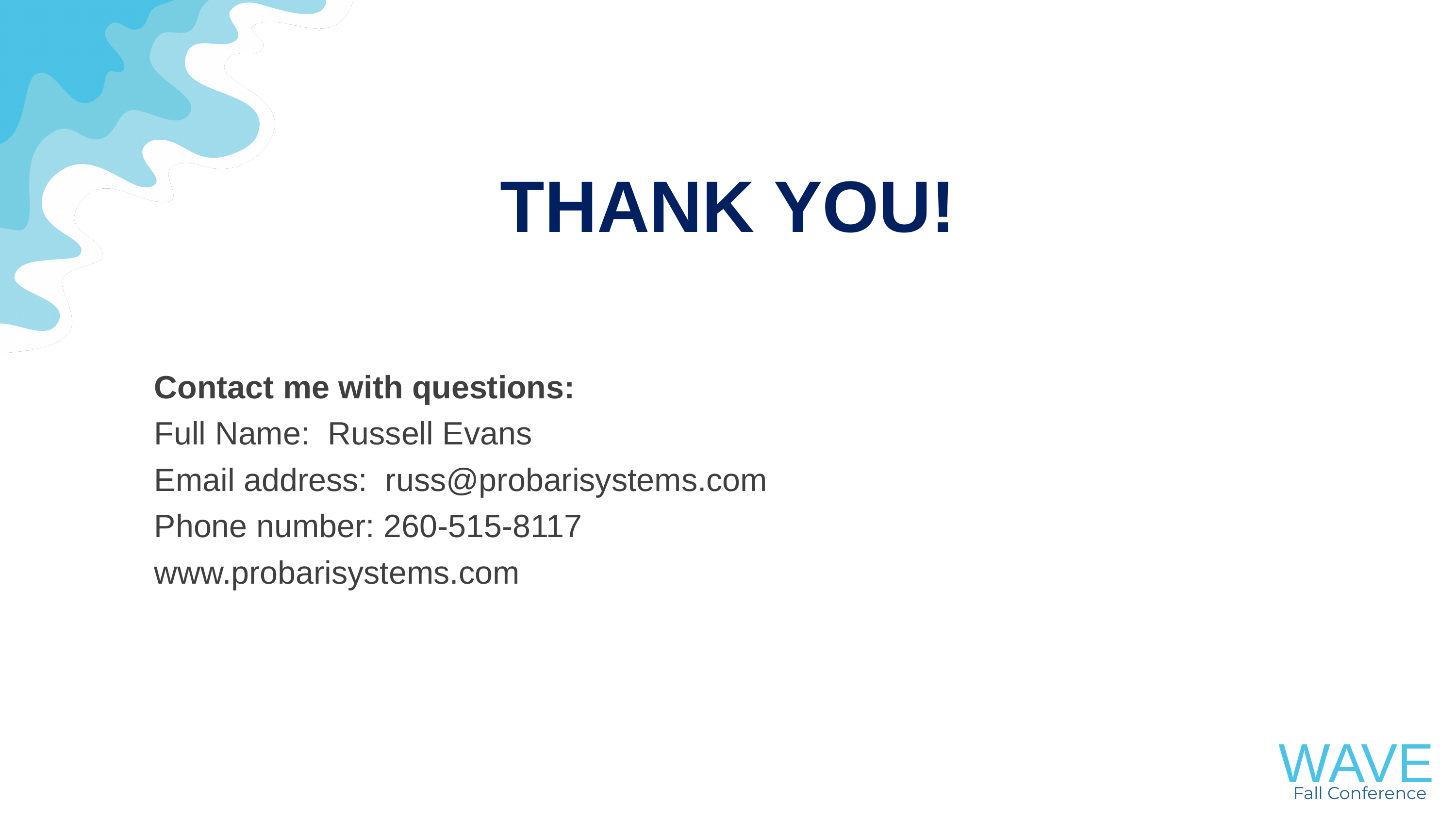

# THANK YOU!
Contact me with questions:
Full Name:  Russell Evans
Email address:  russ@probarisystems.com
Phone number: 260-515-8117
www.probarisystems.com

WAVES
Fall Conference